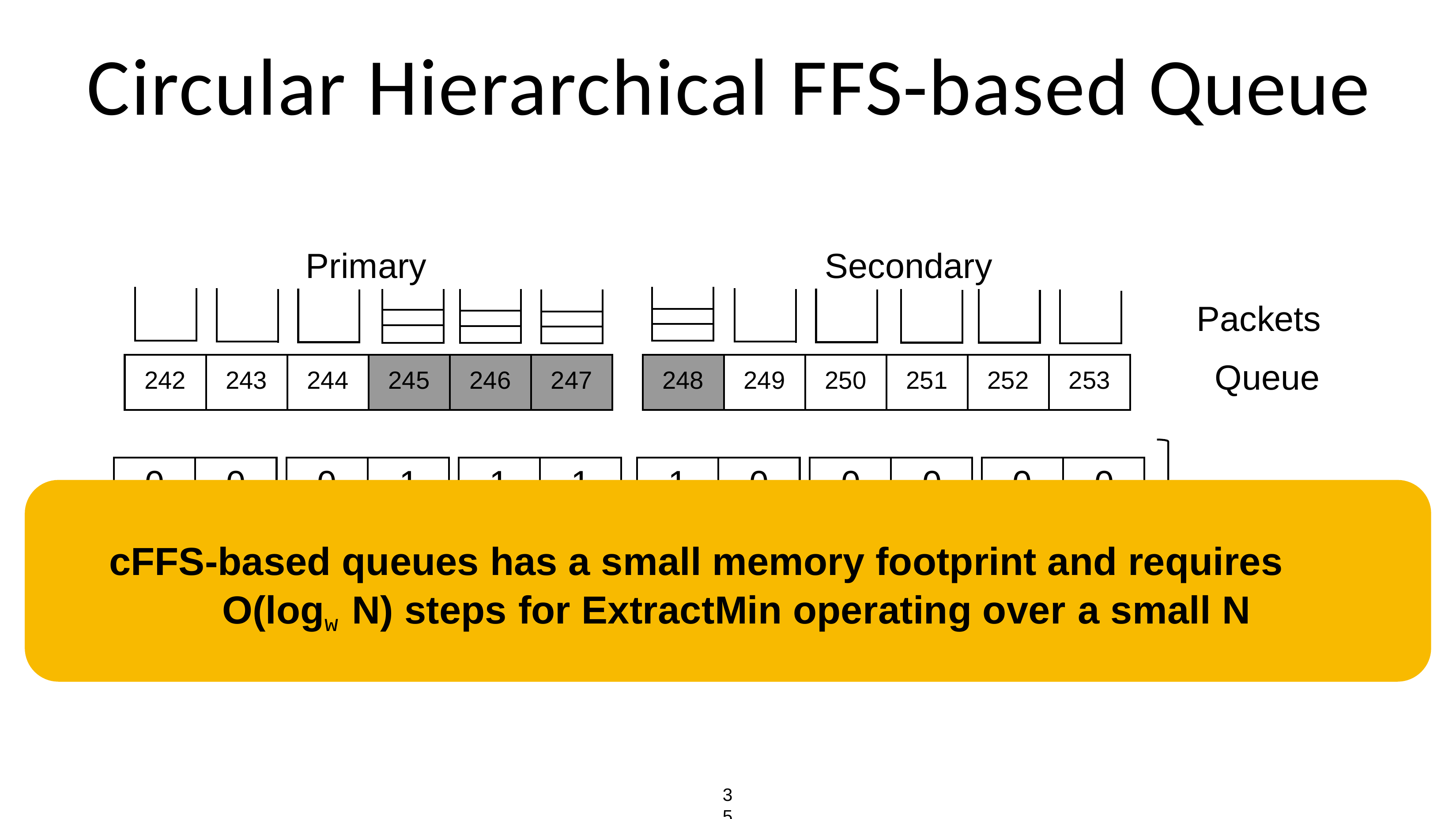

# Circular Hierarchical FFS-based Queue
Primary
Secondary
Packets  Queue

|  |
| --- |
|  |
|  |

|  |
| --- |
|  |
|  |

|  |
| --- |
|  |
|  |

|  |
| --- |
|  |
|  |

| 242 | 243 | 244 | 245 | 246 | 247 |
| --- | --- | --- | --- | --- | --- |
| 248 | 249 | 250 | 251 | 252 | 253 |
| --- | --- | --- | --- | --- | --- |

| 0 | 0 |  | 0 | 1 |  | 1 | 1 |  | 1 | 0 |  | 0 | 0 |  | 0 | 0 |
| --- | --- | --- | --- | --- | --- | --- | --- | --- | --- | --- | --- | --- | --- | --- | --- | --- |
|  |  |  |  |  |  |  |  |  |  |  |  |  |  |  |  |  |
|  |  |  | 0 | 1 |  | 1 | 0 |  |  |  |  | 1 | 0 |  | 0 | 0 |

cFFS-based queues has a small memory footprint and requires
O(logw N) steps for ExtractMin operating over a small N
Bitmap  Meta Data

1

1
1
0

35